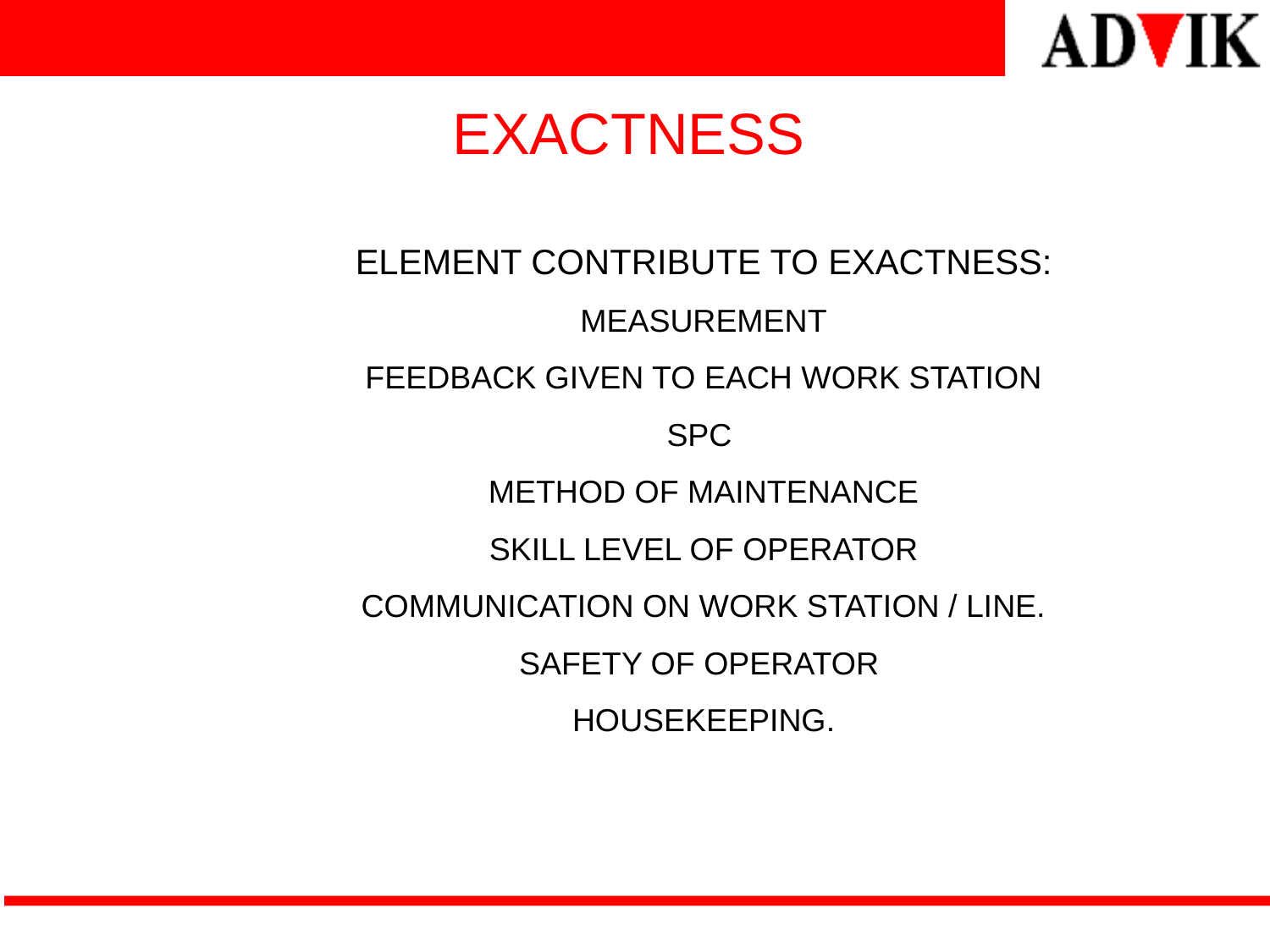

# EXACTNESS
ELEMENT CONTRIBUTE TO EXACTNESS:
MEASUREMENT
FEEDBACK GIVEN TO EACH WORK STATION
SPC
METHOD OF MAINTENANCE
SKILL LEVEL OF OPERATOR
COMMUNICATION ON WORK STATION / LINE.
SAFETY OF OPERATOR
HOUSEKEEPING.